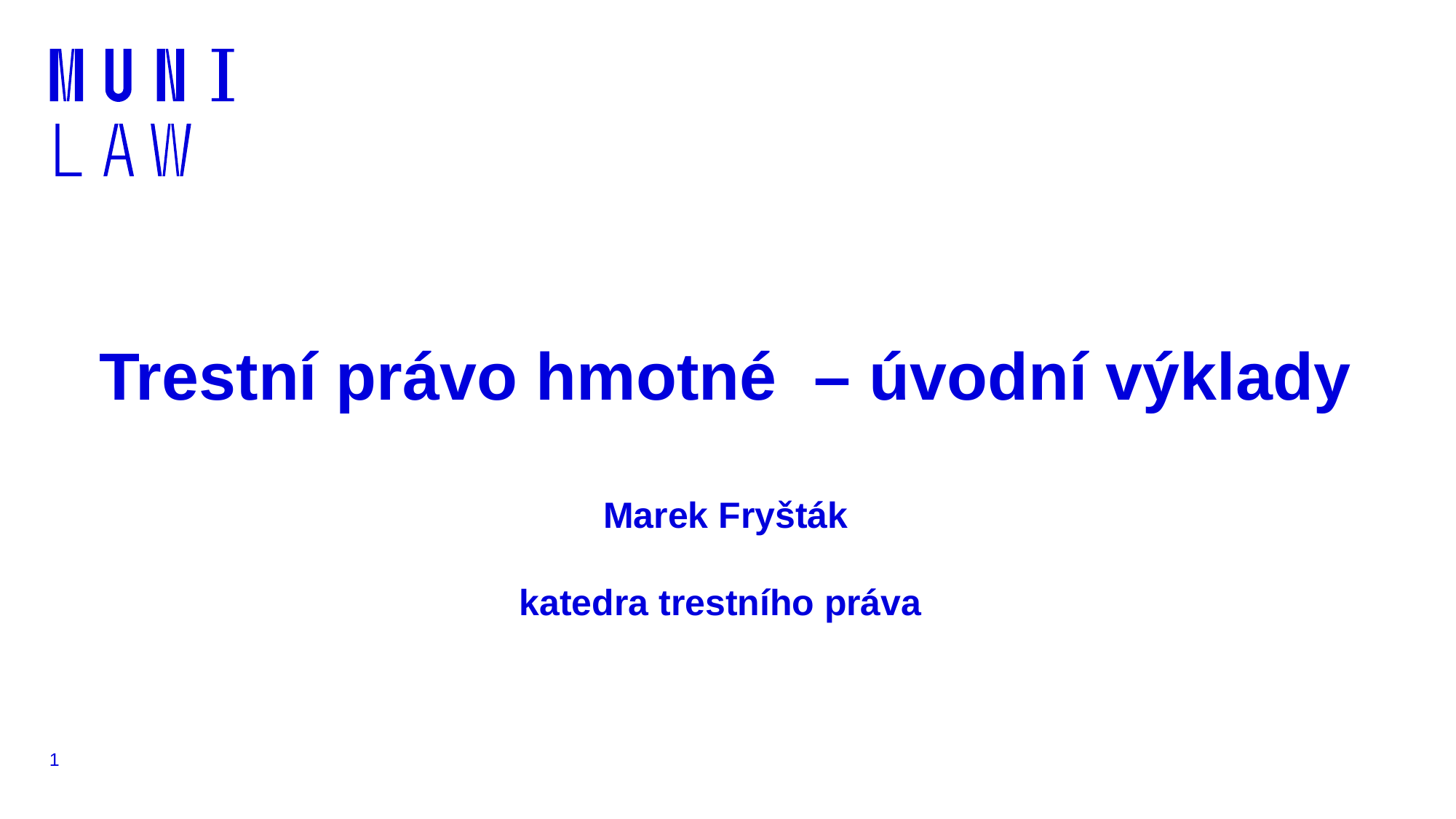

# Trestní právo hmotné  – úvodní výklady
Marek Fryšták

katedra trestního práva
1